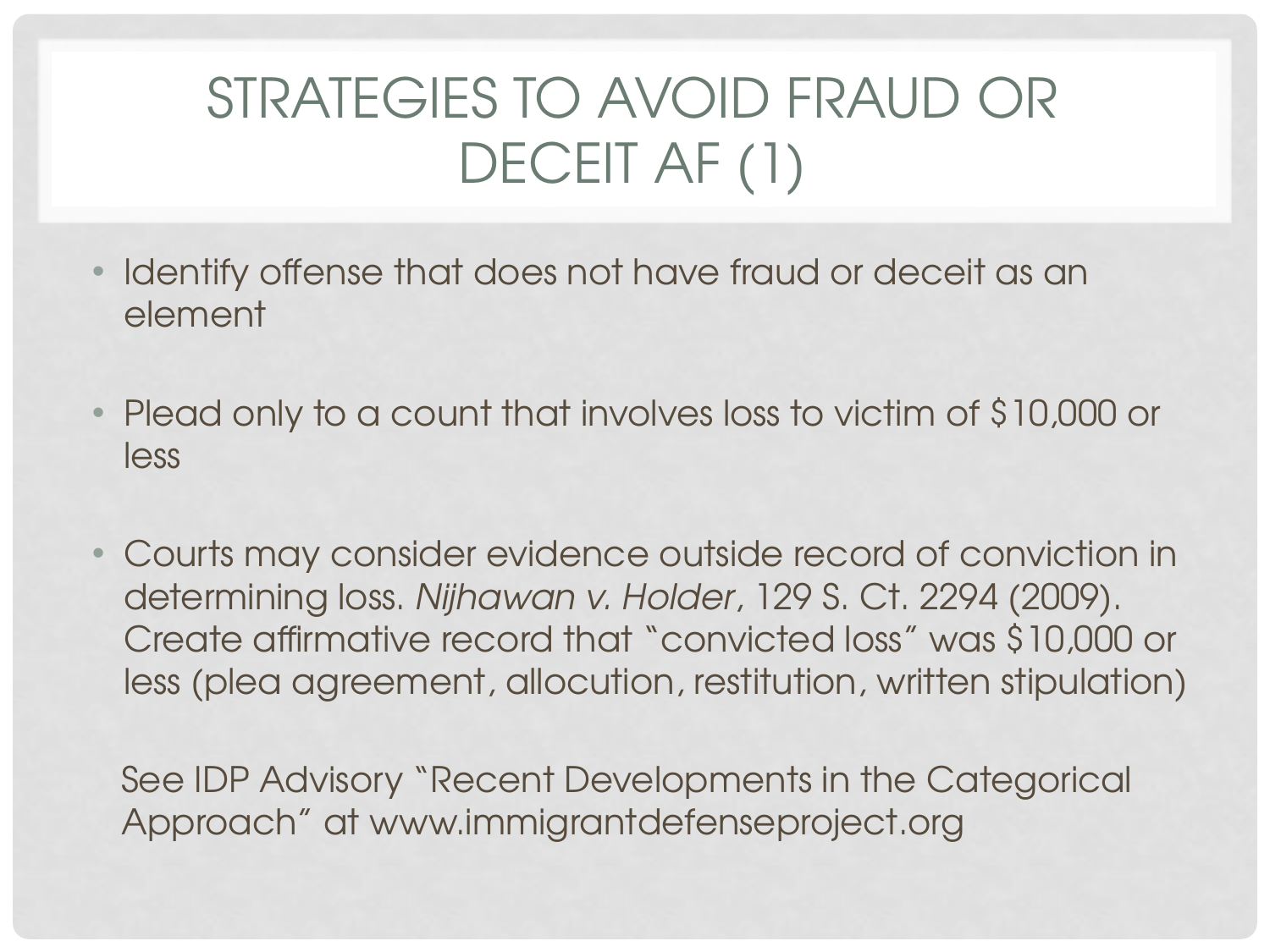

# Strategies to Avoid Fraud or Deceit AF (1)
Identify offense that does not have fraud or deceit as an element

Plead only to a count that involves loss to victim of $10,000 or less

Courts may consider evidence outside record of conviction in determining loss. Nijhawan v. Holder, 129 S. Ct. 2294 (2009).  Create affirmative record that “convicted loss” was $10,000 or less (plea agreement, allocution, restitution, written stipulation)

   See IDP Advisory “Recent Developments in the Categorical
   Approach” at www.immigrantdefenseproject.org